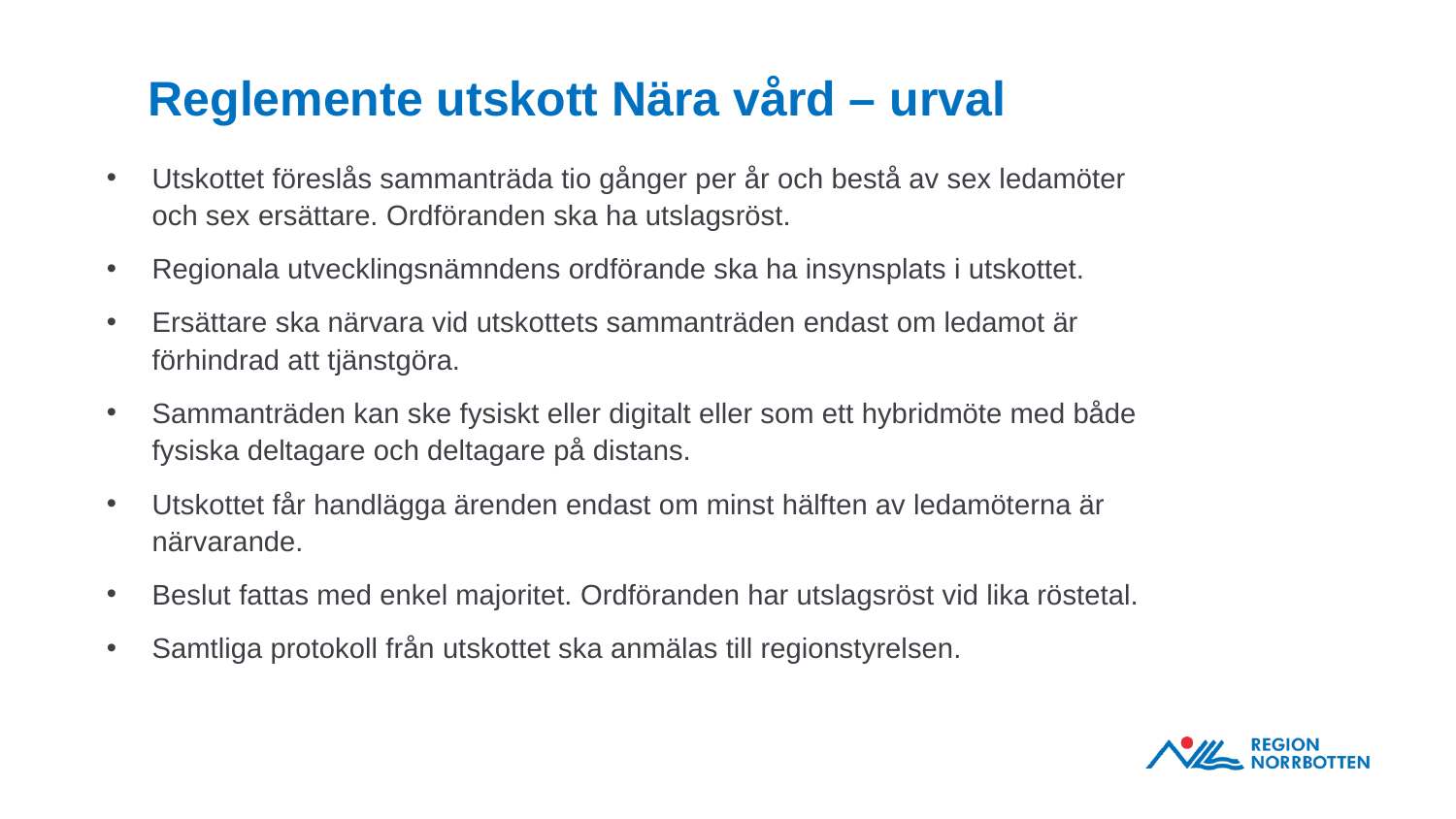

# Reglemente utskott Nära vård – urval
Utskottet föreslås sammanträda tio gånger per år och bestå av sex ledamöter och sex ersättare. Ordföranden ska ha utslagsröst.
Regionala utvecklingsnämndens ordförande ska ha insynsplats i utskottet.
Ersättare ska närvara vid utskottets sammanträden endast om ledamot är förhindrad att tjänstgöra.
Sammanträden kan ske fysiskt eller digitalt eller som ett hybridmöte med både fysiska deltagare och deltagare på distans.
Utskottet får handlägga ärenden endast om minst hälften av ledamöterna är närvarande.
Beslut fattas med enkel majoritet. Ordföranden har utslagsröst vid lika röstetal.
Samtliga protokoll från utskottet ska anmälas till regionstyrelsen.